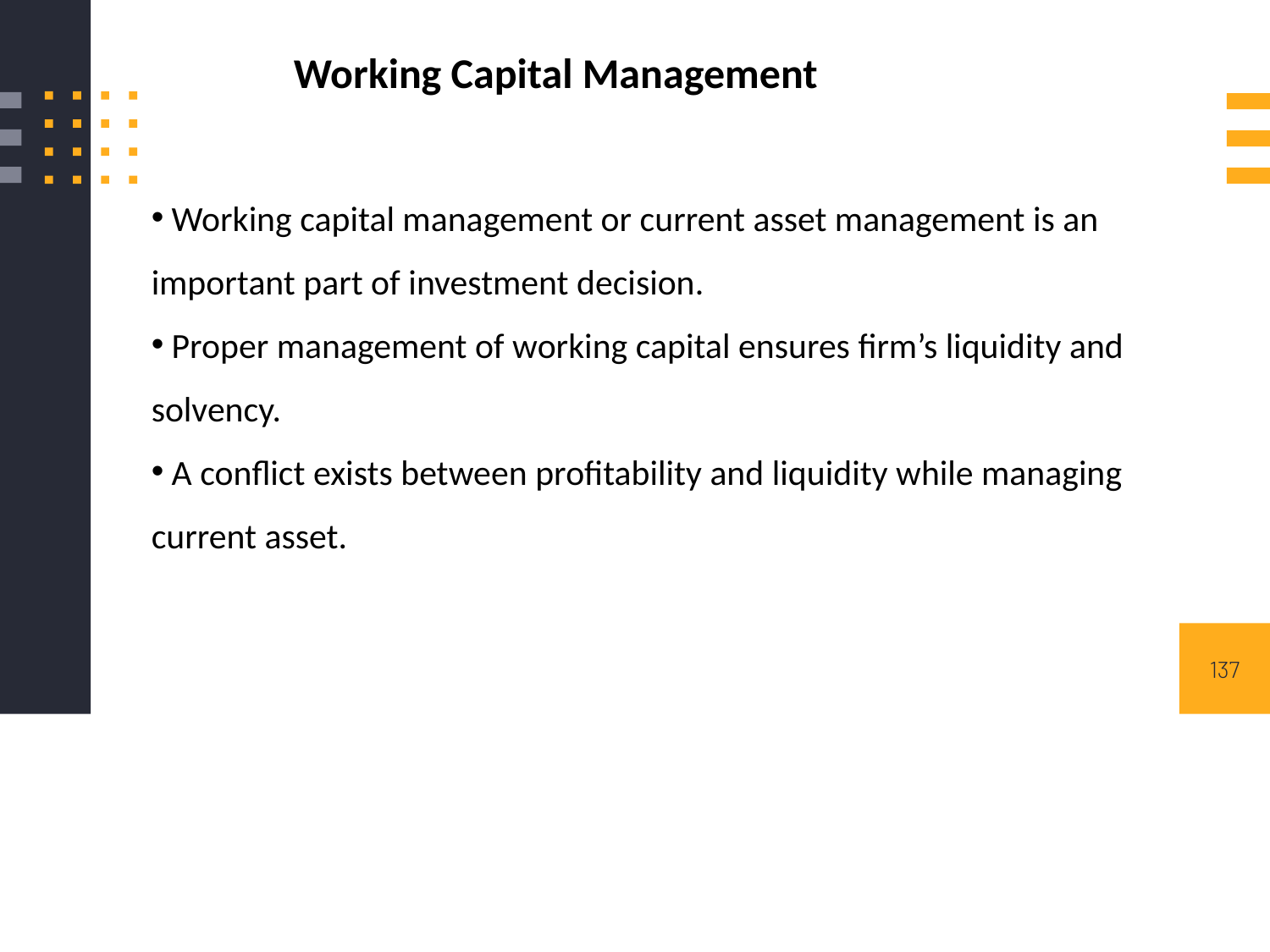

Working Capital Management
 Working capital management or current asset management is an important part of investment decision.
 Proper management of working capital ensures firm’s liquidity and solvency.
 A conflict exists between profitability and liquidity while managing current asset.
137